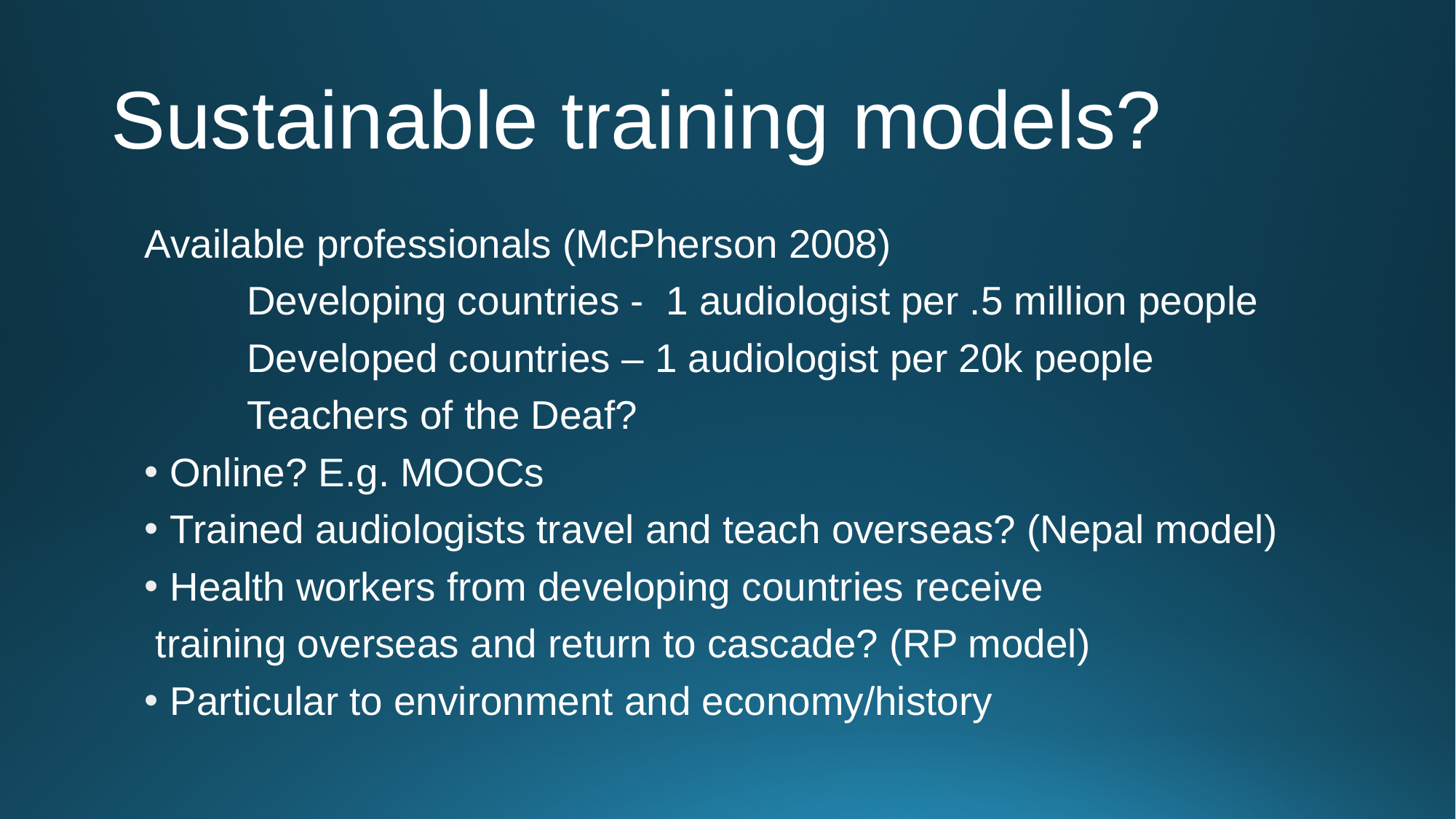

# Sustainable training models?
Available professionals (McPherson 2008)
	Developing countries -  1 audiologist per .5 million people
	Developed countries – 1 audiologist per 20k people
	Teachers of the Deaf?
Online? E.g. MOOCs
Trained audiologists travel and teach overseas? (Nepal model)
Health workers from developing countries receive
 training overseas and return to cascade? (RP model)
Particular to environment and economy/history